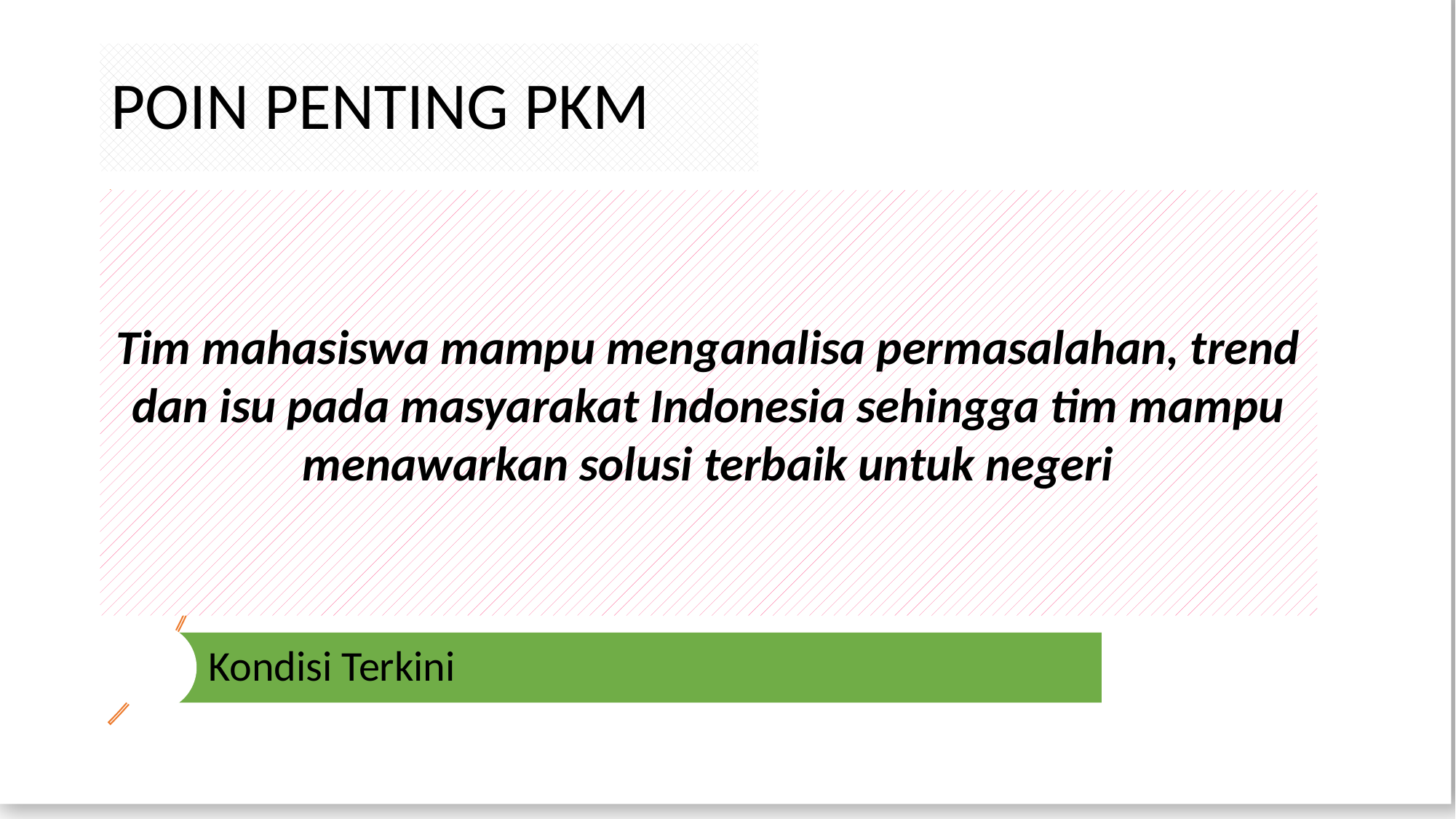

POIN PENTING PKM
Bercirikan intelektual mahasiswa
Memanfaatkan limbah menjadi barang bernilai
Kearifan lokal
Berbasis IT
Kondisi Terkini
Tim mahasiswa mampu menganalisa permasalahan, trend dan isu pada masyarakat Indonesia sehingga tim mampu menawarkan solusi terbaik untuk negeri